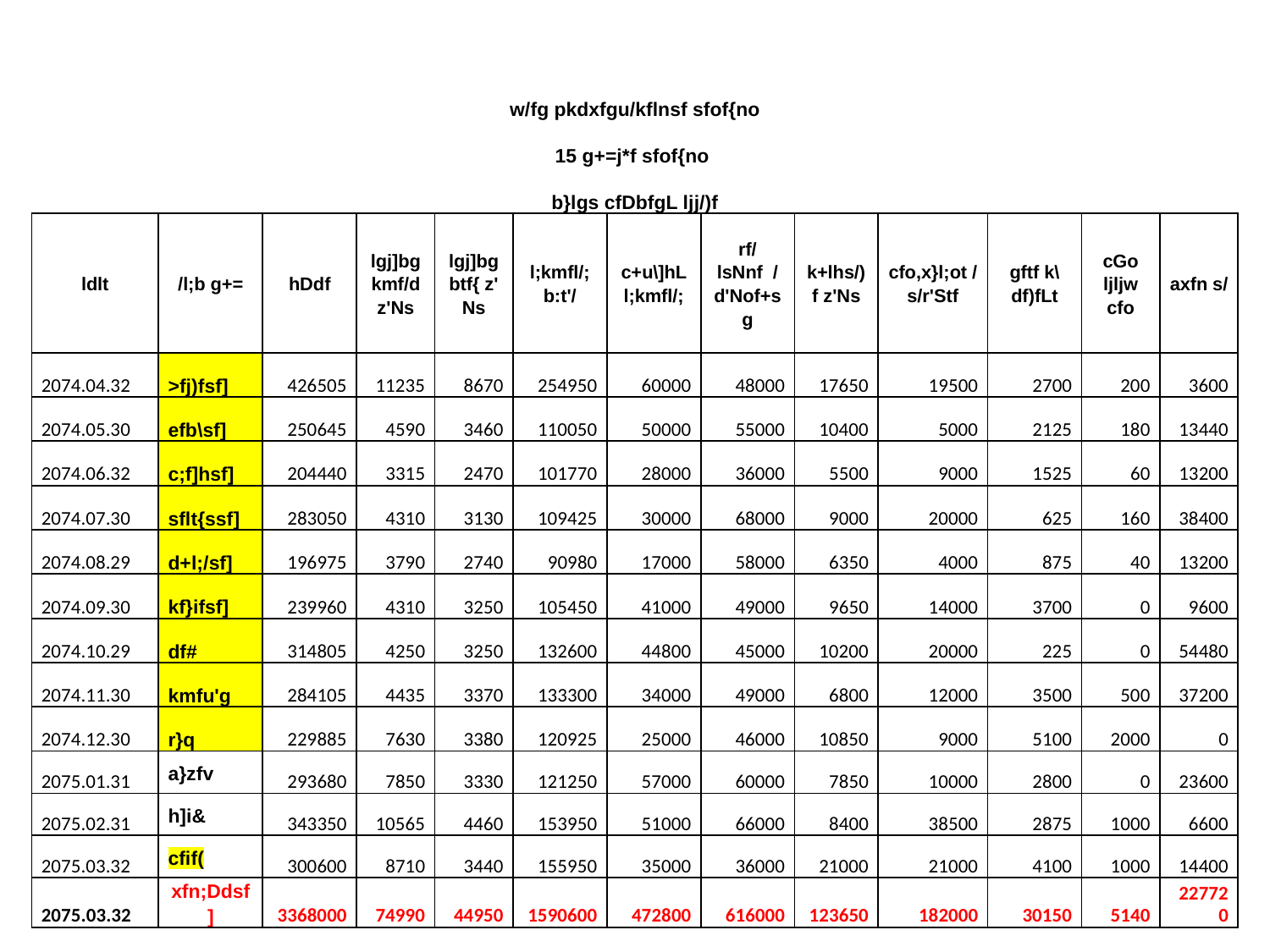

| w/fg pkdxfgu/kflnsf sfof{no |  |  |  |  |  |  |  |  |  |  |  |  |
| --- | --- | --- | --- | --- | --- | --- | --- | --- | --- | --- | --- | --- |
| 15 g+=j\*f sfof{no |  |  |  |  |  |  |  |  |  |  |  |  |
| b}lgs cfDbfgL ljj/)f |  |  |  |  |  |  |  |  |  |  |  |  |
| ldlt | /l;b g+= | hDdf | lgj]bg kmf/d z'Ns | lgj]bg btf{ z'Ns | l;kmfl/; b:t'/ | c+u\]hL l;kmfl/; | rf/lsNnf / d'Nof+sg | k+lhs/)f z'Ns | cfo,x}l;ot / s/r'Stf | gftf k\df)fLt | cGo ljljw cfo | axfn s/ |
| 2074.04.32 | >fj)fsf] | 426505 | 11235 | 8670 | 254950 | 60000 | 48000 | 17650 | 19500 | 2700 | 200 | 3600 |
| 2074.05.30 | efb\sf] | 250645 | 4590 | 3460 | 110050 | 50000 | 55000 | 10400 | 5000 | 2125 | 180 | 13440 |
| 2074.06.32 | c;f]hsf] | 204440 | 3315 | 2470 | 101770 | 28000 | 36000 | 5500 | 9000 | 1525 | 60 | 13200 |
| 2074.07.30 | sflt{ssf] | 283050 | 4310 | 3130 | 109425 | 30000 | 68000 | 9000 | 20000 | 625 | 160 | 38400 |
| 2074.08.29 | d+l;/sf] | 196975 | 3790 | 2740 | 90980 | 17000 | 58000 | 6350 | 4000 | 875 | 40 | 13200 |
| 2074.09.30 | kf}ifsf] | 239960 | 4310 | 3250 | 105450 | 41000 | 49000 | 9650 | 14000 | 3700 | 0 | 9600 |
| 2074.10.29 | df# | 314805 | 4250 | 3250 | 132600 | 44800 | 45000 | 10200 | 20000 | 225 | 0 | 54480 |
| 2074.11.30 | kmfu'g | 284105 | 4435 | 3370 | 133300 | 34000 | 49000 | 6800 | 12000 | 3500 | 500 | 37200 |
| 2074.12.30 | r}q | 229885 | 7630 | 3380 | 120925 | 25000 | 46000 | 10850 | 9000 | 5100 | 2000 | 0 |
| 2075.01.31 | a}zfv | 293680 | 7850 | 3330 | 121250 | 57000 | 60000 | 7850 | 10000 | 2800 | 0 | 23600 |
| 2075.02.31 | h]i& | 343350 | 10565 | 4460 | 153950 | 51000 | 66000 | 8400 | 38500 | 2875 | 1000 | 6600 |
| 2075.03.32 | cfif( | 300600 | 8710 | 3440 | 155950 | 35000 | 36000 | 21000 | 21000 | 4100 | 1000 | 14400 |
| 2075.03.32 | xfn;Ddsf] | 3368000 | 74990 | 44950 | 1590600 | 472800 | 616000 | 123650 | 182000 | 30150 | 5140 | 227720 |